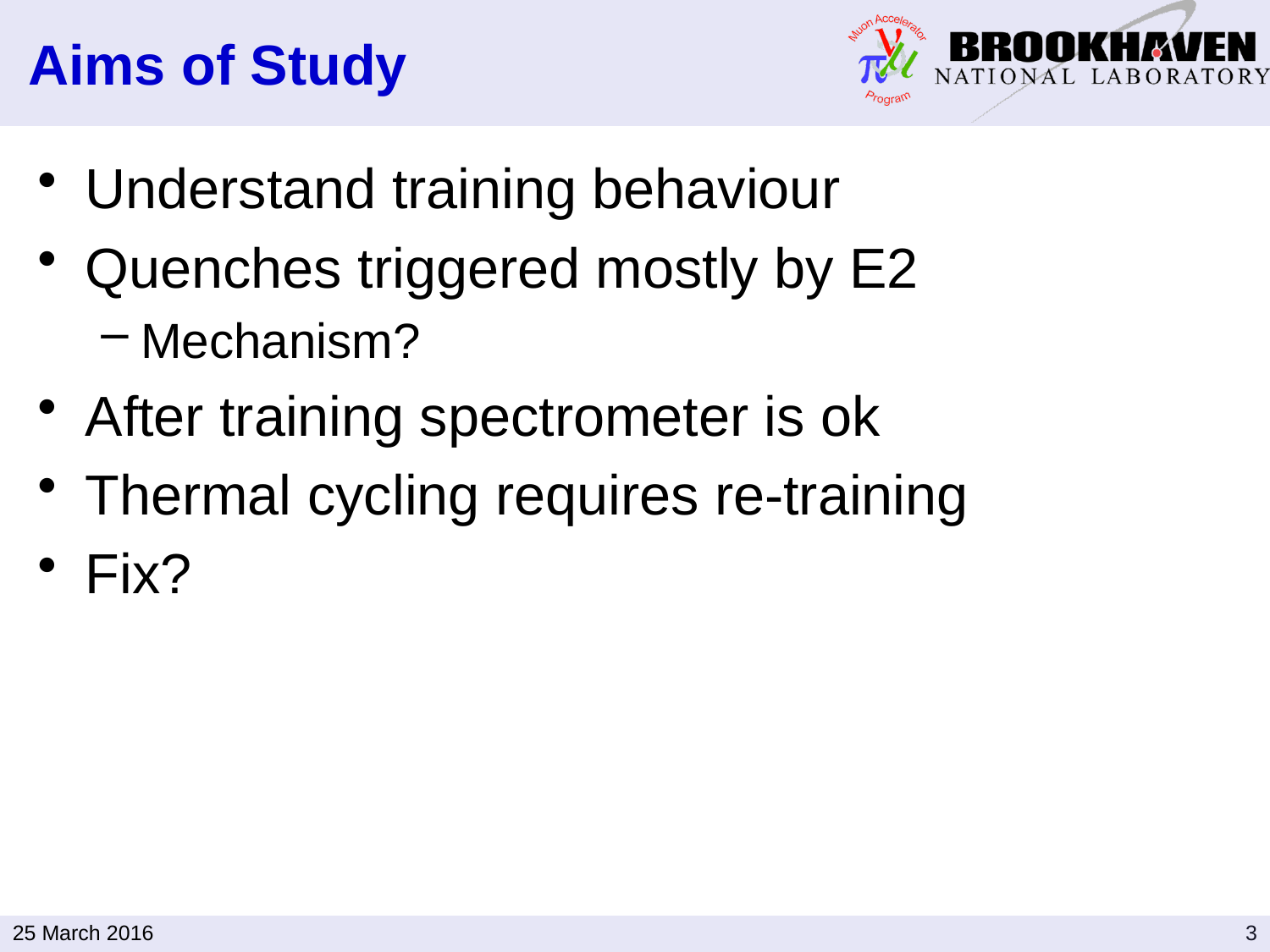

# Aims of Study
Understand training behaviour
Quenches triggered mostly by E2
Mechanism?
After training spectrometer is ok
Thermal cycling requires re-training
Fix?